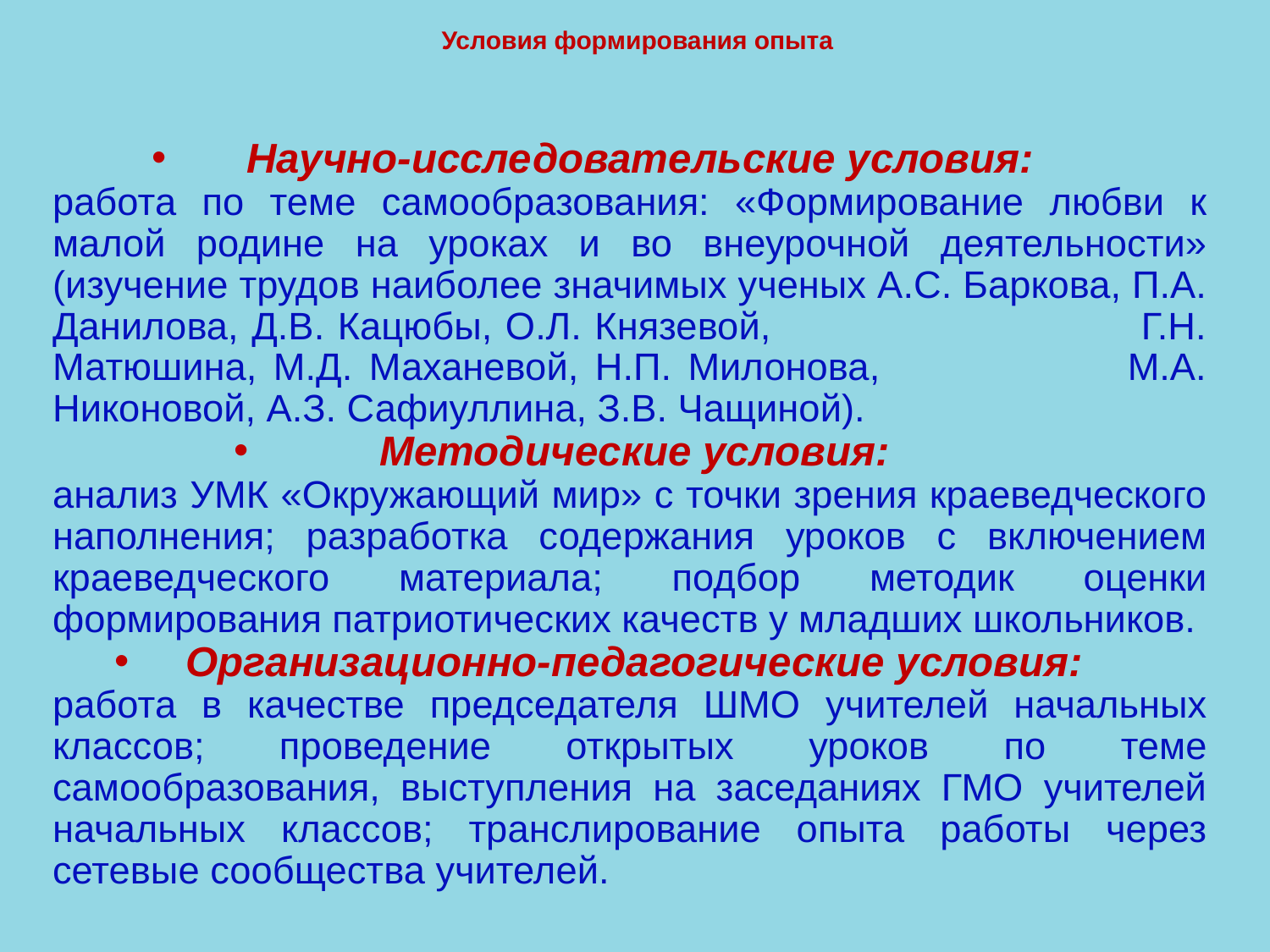

# Условия формирования опыта
Научно-исследовательские условия:
работа по теме самообразования: «Формирование любви к малой родине на уроках и во внеурочной деятельности» (изучение трудов наиболее значимых ученых А.С. Баркова, П.А. Данилова, Д.В. Кацюбы, О.Л. Князевой,                            Г.Н. Матюшина, М.Д. Маханевой, Н.П. Милонова,               М.А. Никоновой, А.З. Сафиуллина, З.В. Чащиной).
Методические условия:
анализ УМК «Окружающий мир» с точки зрения краеведческого наполнения; разработка содержания уроков с включением краеведческого материала; подбор методик оценки формирования патриотических качеств у младших школьников.
Организационно-педагогические условия:
работа в качестве председателя ШМО учителей начальных классов; проведение открытых уроков по теме самообразования, выступления на заседаниях ГМО учителей начальных классов; транслирование опыта работы через сетевые сообщества учителей.